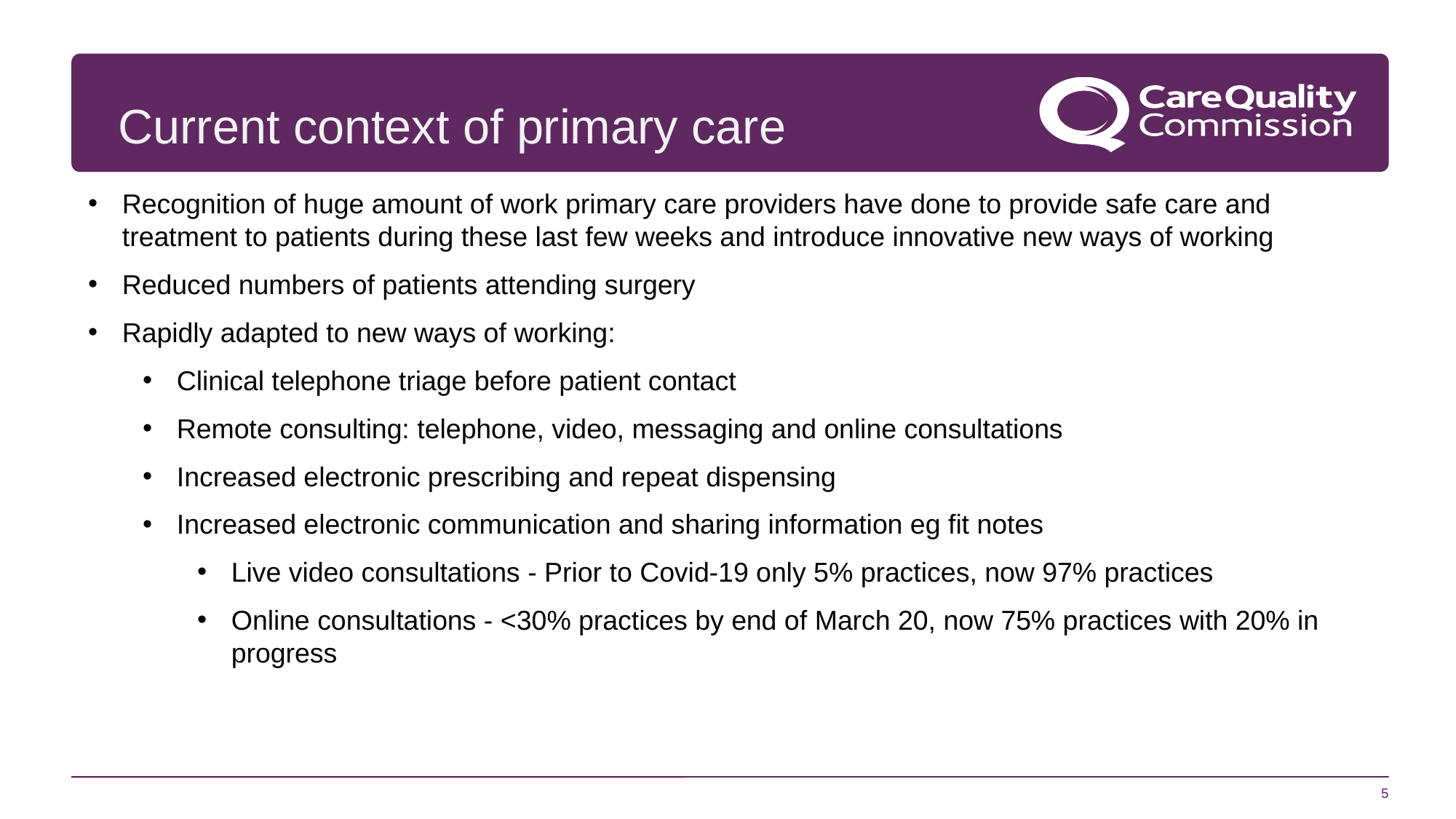

Current context of primary care
Recognition of huge amount of work primary care providers have done to provide safe care and treatment to patients during these last few weeks and introduce innovative new ways of working
Reduced numbers of patients attending surgery
Rapidly adapted to new ways of working:
Clinical telephone triage before patient contact
Remote consulting: telephone, video, messaging and online consultations
Increased electronic prescribing and repeat dispensing
Increased electronic communication and sharing information eg fit notes
Live video consultations - Prior to Covid-19 only 5% practices, now 97% practices
Online consultations - <30% practices by end of March 20, now 75% practices with 20% in progress
5